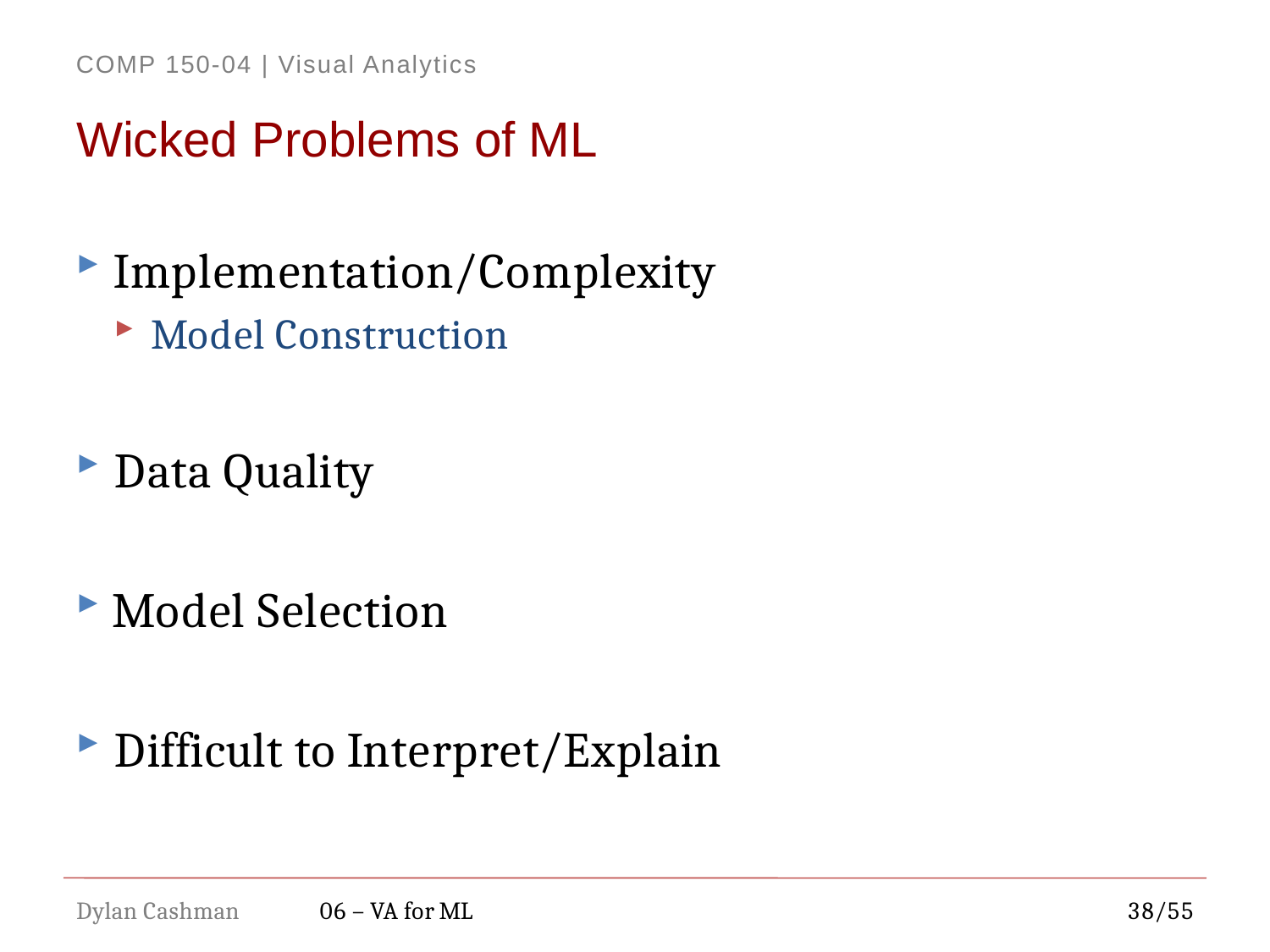

# Wicked Problems of ML
Implementation/Complexity
Model Construction

Data Quality

Model Selection

Difficult to Interpret/Explain